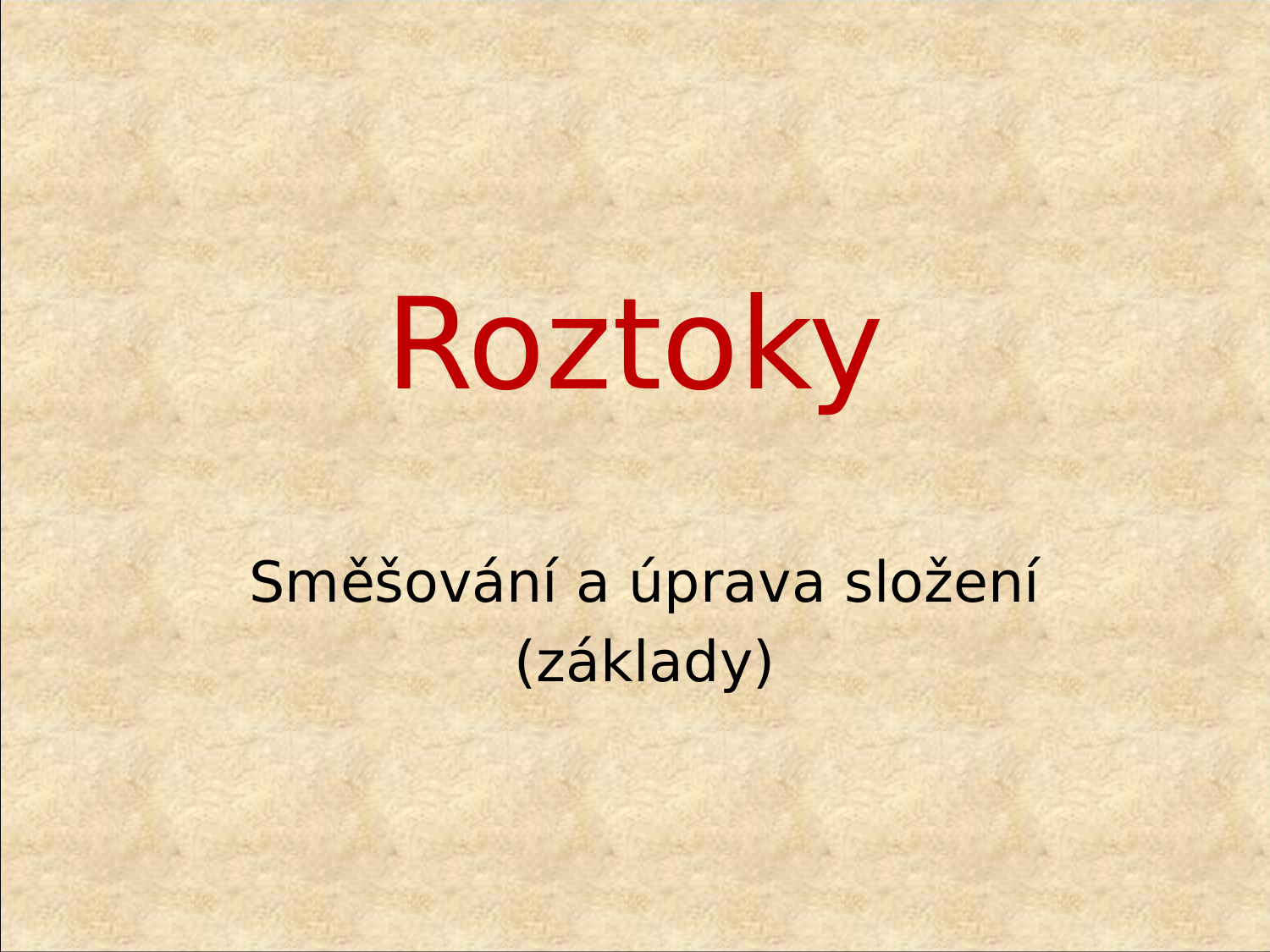

# Roztoky
Směšování a úprava složení
(základy)